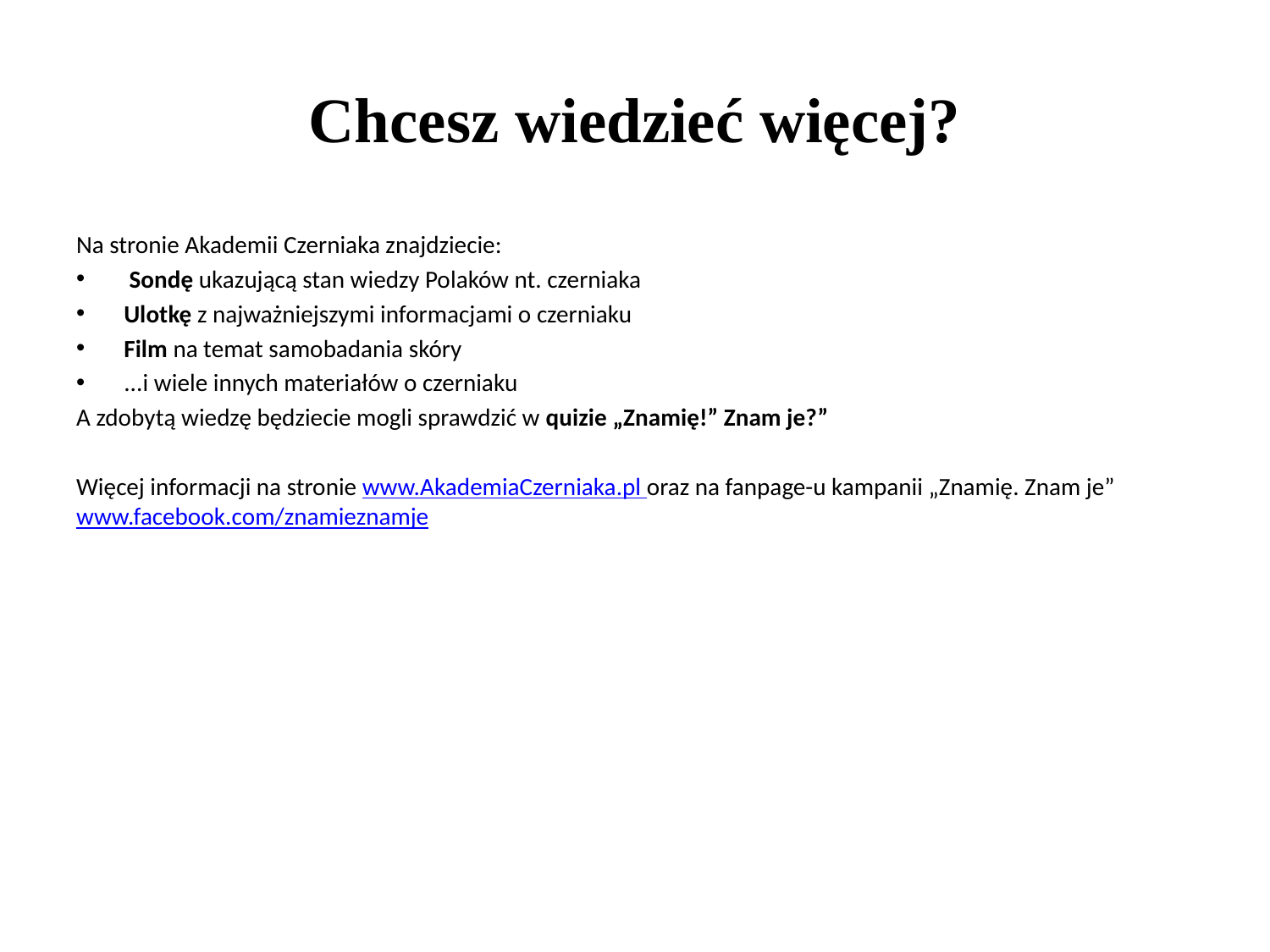

# Chcesz wiedzieć więcej?
Na stronie Akademii Czerniaka znajdziecie:
 Sondę ukazującą stan wiedzy Polaków nt. czerniaka
Ulotkę z najważniejszymi informacjami o czerniaku
Film na temat samobadania skóry
...i wiele innych materiałów o czerniaku
A zdobytą wiedzę będziecie mogli sprawdzić w quizie „Znamię!” Znam je?”

Więcej informacji na stronie www.AkademiaCzerniaka.pl oraz na fanpage-u kampanii „Znamię. Znam je” www.facebook.com/znamieznamje